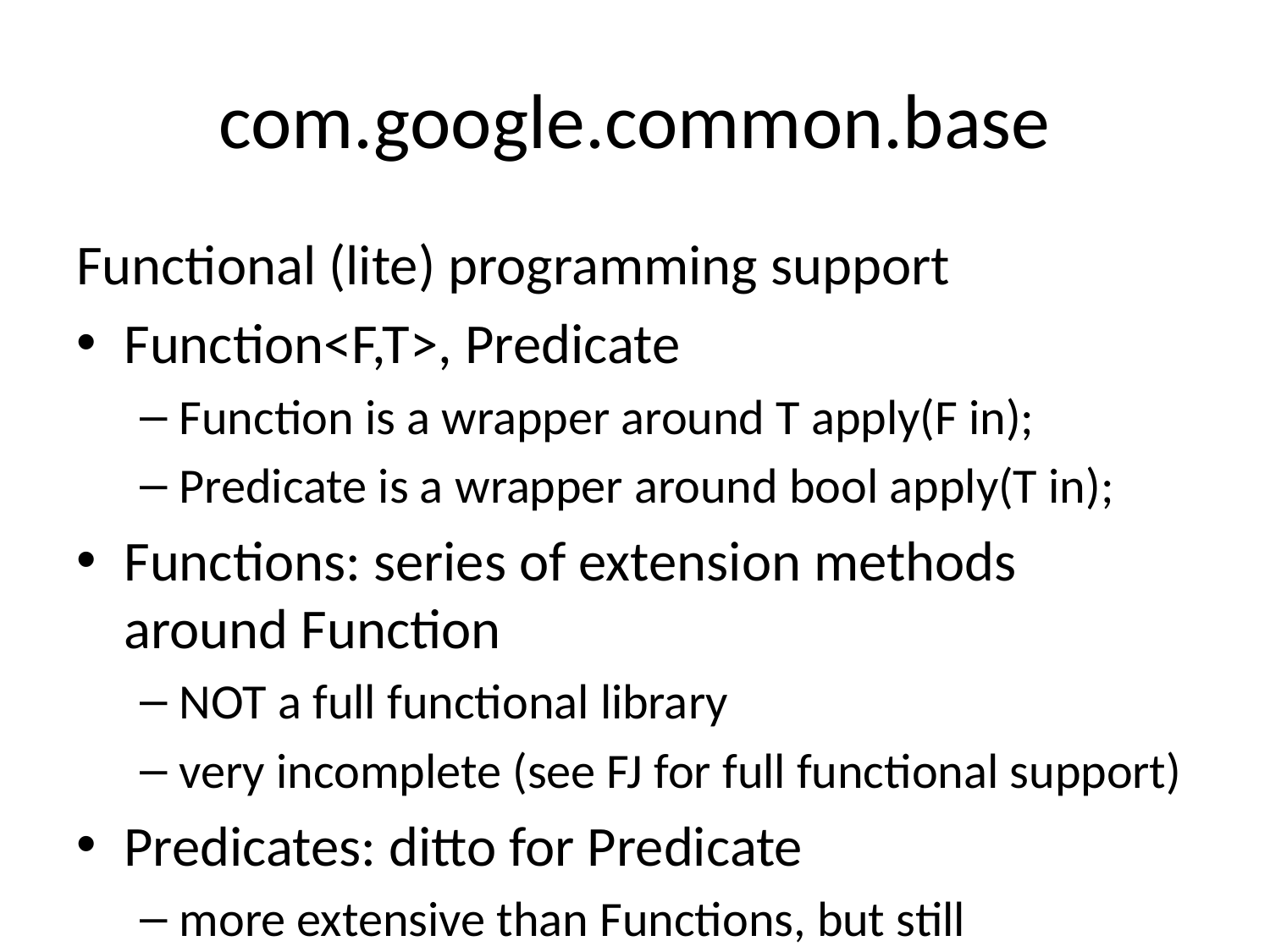

# com.google.common.base
Functional (lite) programming support
Function<F,T>, Predicate
Function is a wrapper around T apply(F in);
Predicate is a wrapper around bool apply(T in);
Functions: series of extension methods around Function
NOT a full functional library
very incomplete (see FJ for full functional support)
Predicates: ditto for Predicate
more extensive than Functions, but still incomplete
NOTE: these may go away when Java8 ships